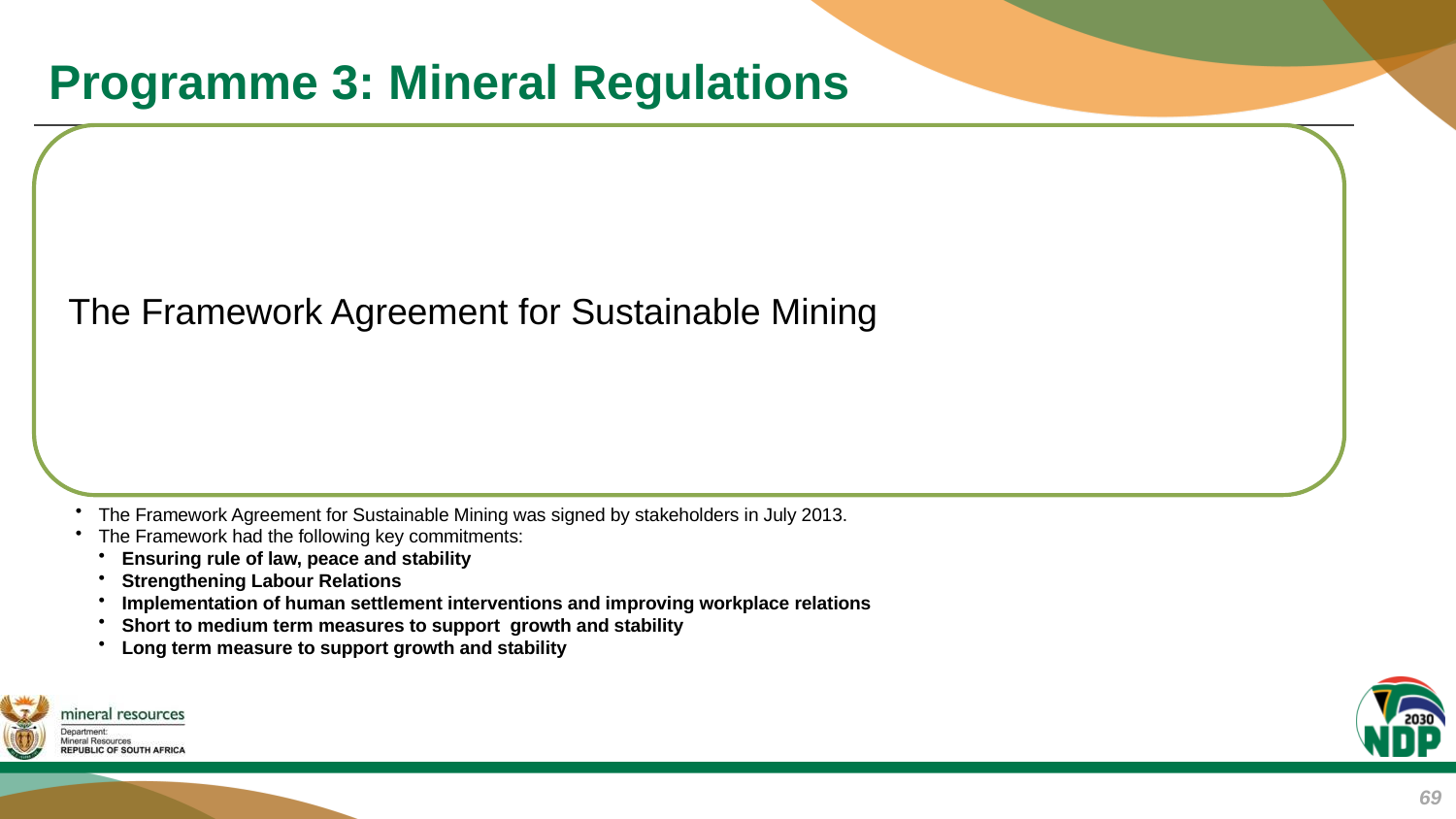

# Programme 3: Mineral Regulations
The Framework Agreement for Sustainable Mining
The Framework Agreement for Sustainable Mining was signed by stakeholders in July 2013.
Ensuring rule of law, peace and stability
Strengthening Labour Relations
Implementation of human settlement interventions and improving workplace relations
Short to medium term measures to support  growth and stability
Long term measure to support growth and stability
The Framework had the following key commitments:
69